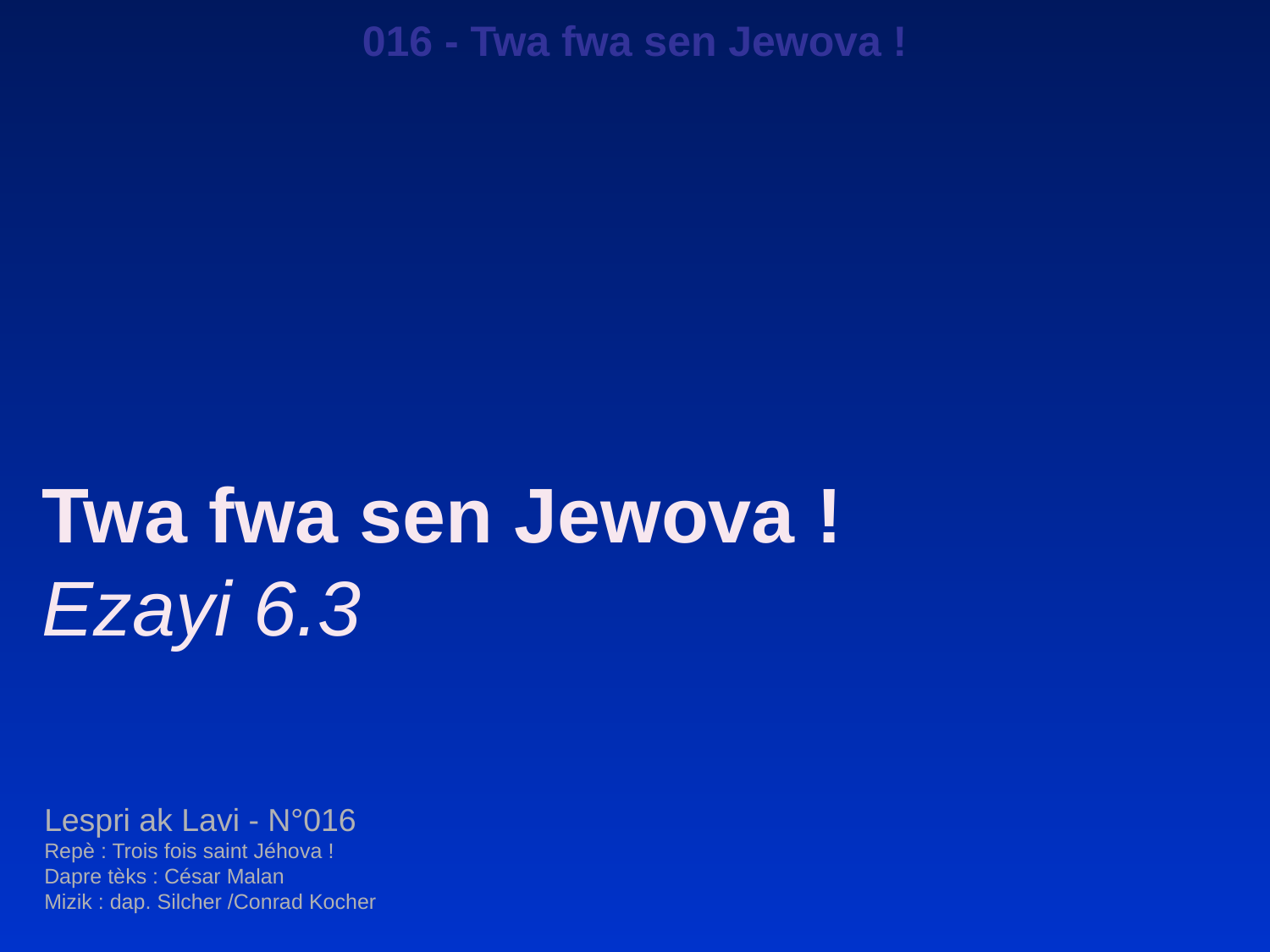

016 - Twa fwa sen Jewova !
Twa fwa sen Jewova !
Ezayi 6.3
Lespri ak Lavi - N°016
Repè : Trois fois saint Jéhova !
Dapre tèks : César Malan
Mizik : dap. Silcher /Conrad Kocher